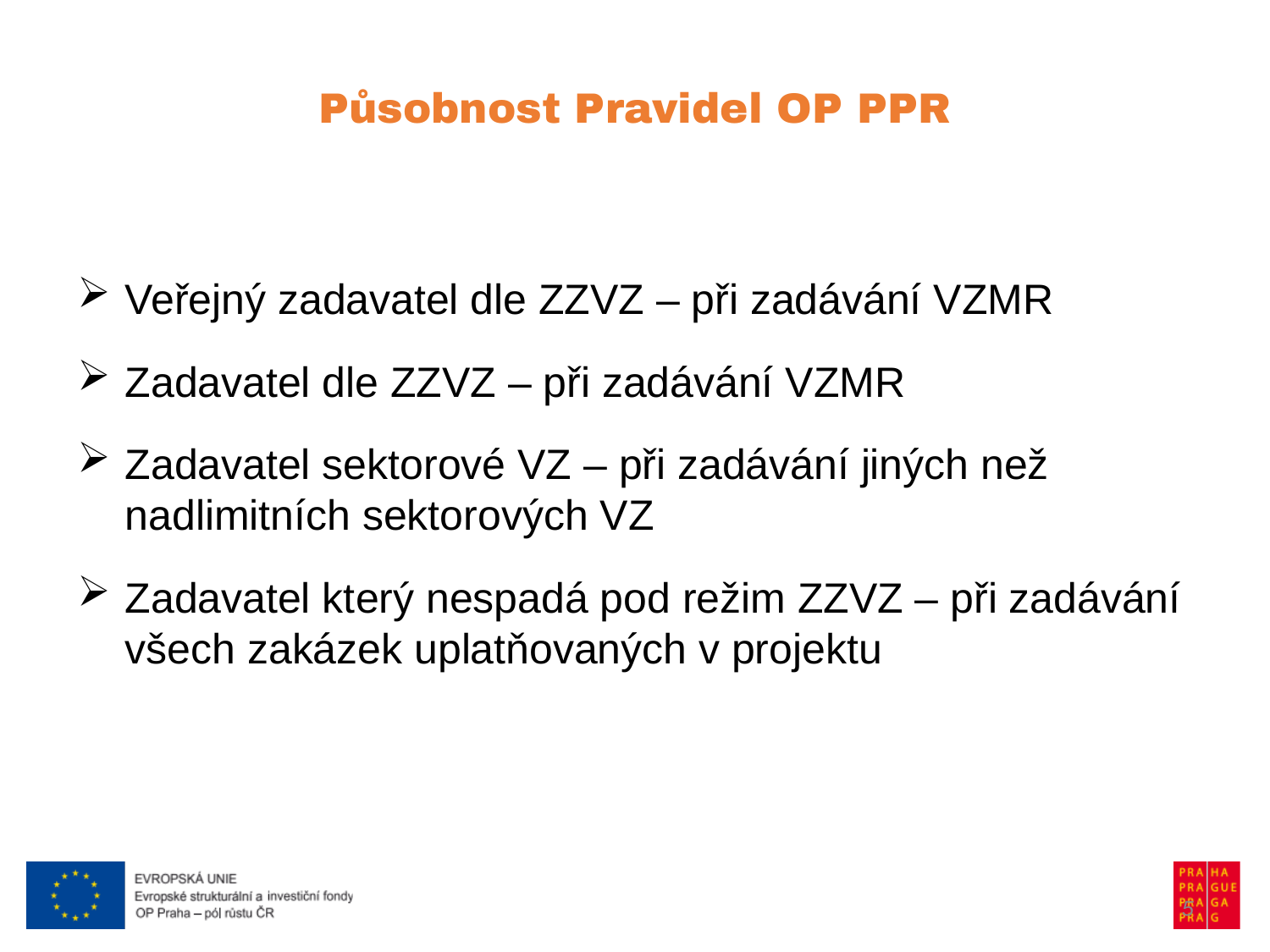

Působnost Pravidel OP PPR
Veřejný zadavatel dle ZZVZ – při zadávání VZMR
Zadavatel dle ZZVZ – při zadávání VZMR
Zadavatel sektorové VZ – při zadávání jiných než nadlimitních sektorových VZ
Zadavatel který nespadá pod režim ZZVZ – při zadávání všech zakázek uplatňovaných v projektu

5